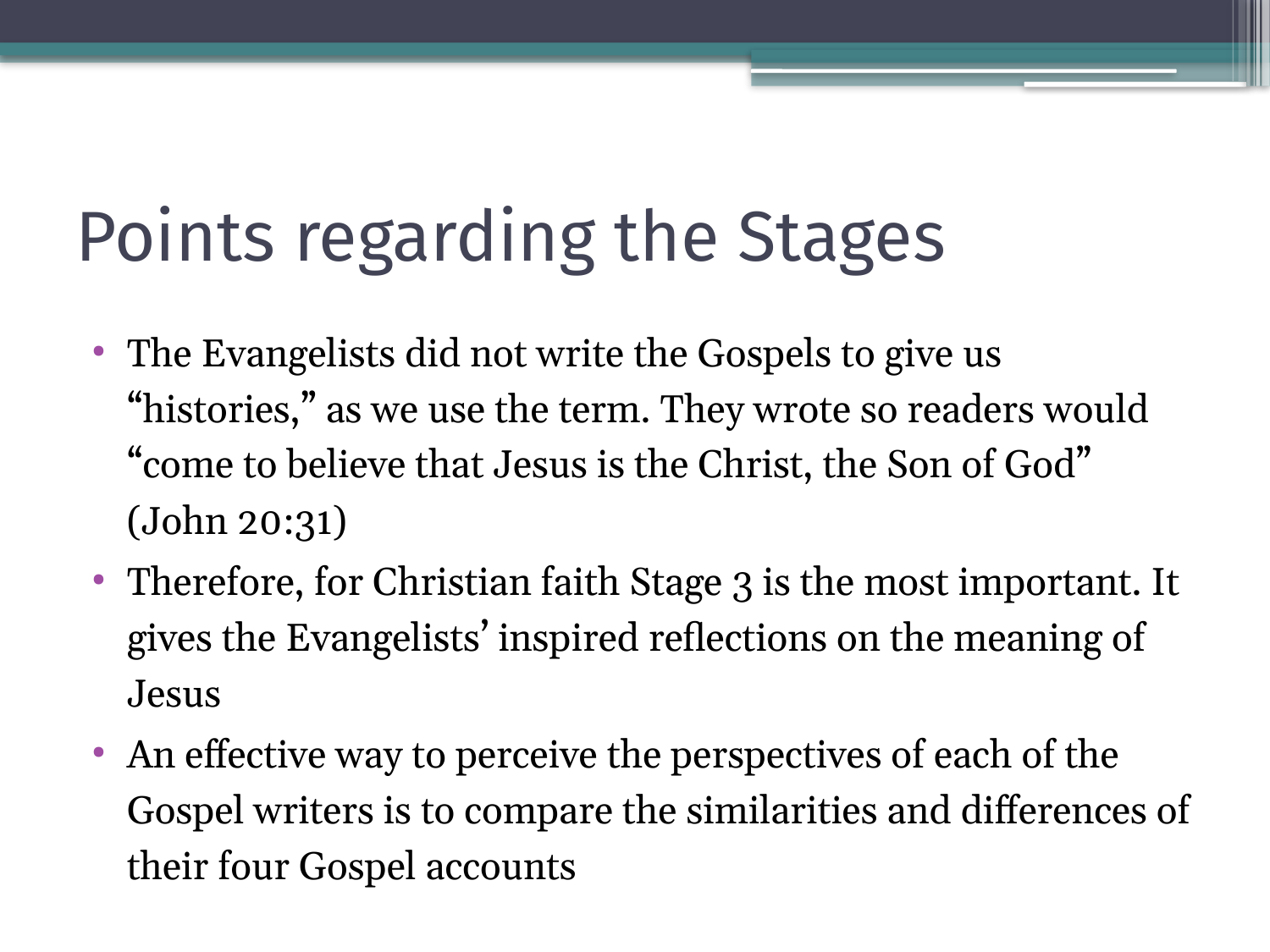

# Points regarding the Stages
The Evangelists did not write the Gospels to give us “histories,” as we use the term. They wrote so readers would “come to believe that Jesus is the Christ, the Son of God” (John 20:31)
Therefore, for Christian faith Stage 3 is the most important. It gives the Evangelists’ inspired reflections on the meaning of Jesus
An effective way to perceive the perspectives of each of the Gospel writers is to compare the similarities and differences of their four Gospel accounts